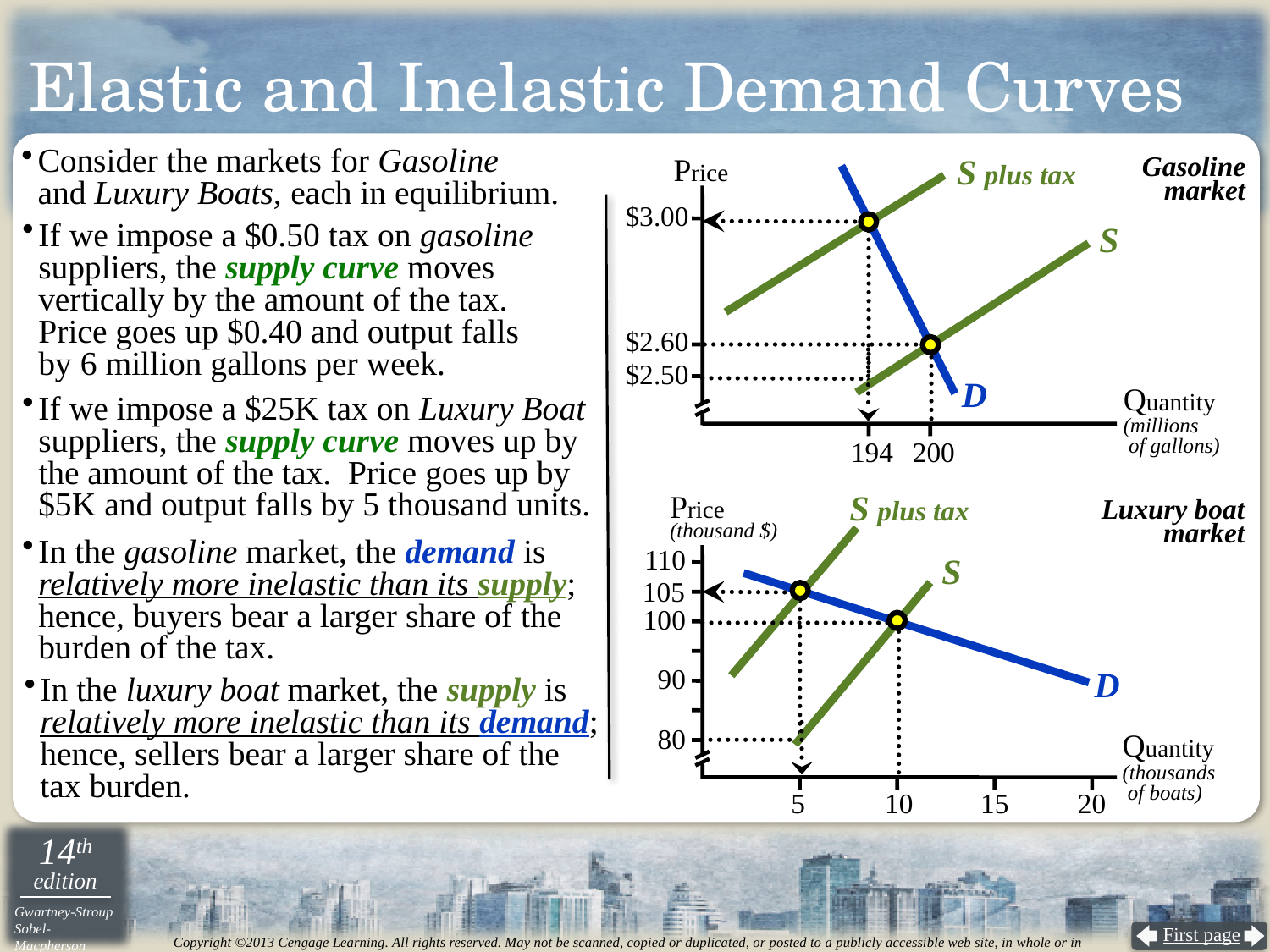

# Elastic and Inelastic Demand Curves

Consider the markets for Gasoline
and Luxury Boats, each in equilibrium.
 S plus tax

Price
Gasoline
market

$3.00
S

If we impose a $0.50 tax on gasoline suppliers, the supply curve moves vertically by the amount of the tax.
Price goes up $0.40 and output falls
by 6 million gallons per week.

$2.60

$2.50
D

Quantity
(millions
 of gallons)
If we impose a $25K tax on Luxury Boat suppliers, the supply curve moves up by the amount of the tax.  Price goes up by $5K and output falls by 5 thousand units.

194
200
S plus tax

Price
(thousand $)
Luxury boat
market
In the gasoline market, the demand is relatively more inelastic than its supply; hence, buyers bear a larger share of the burden of the tax.
110
S

105

100

90
D
In the luxury boat market, the supply is relatively more inelastic than its demand; hence, sellers bear a larger share of the tax burden.

80

Quantity
(thousands
 of boats)

5
10
15
20